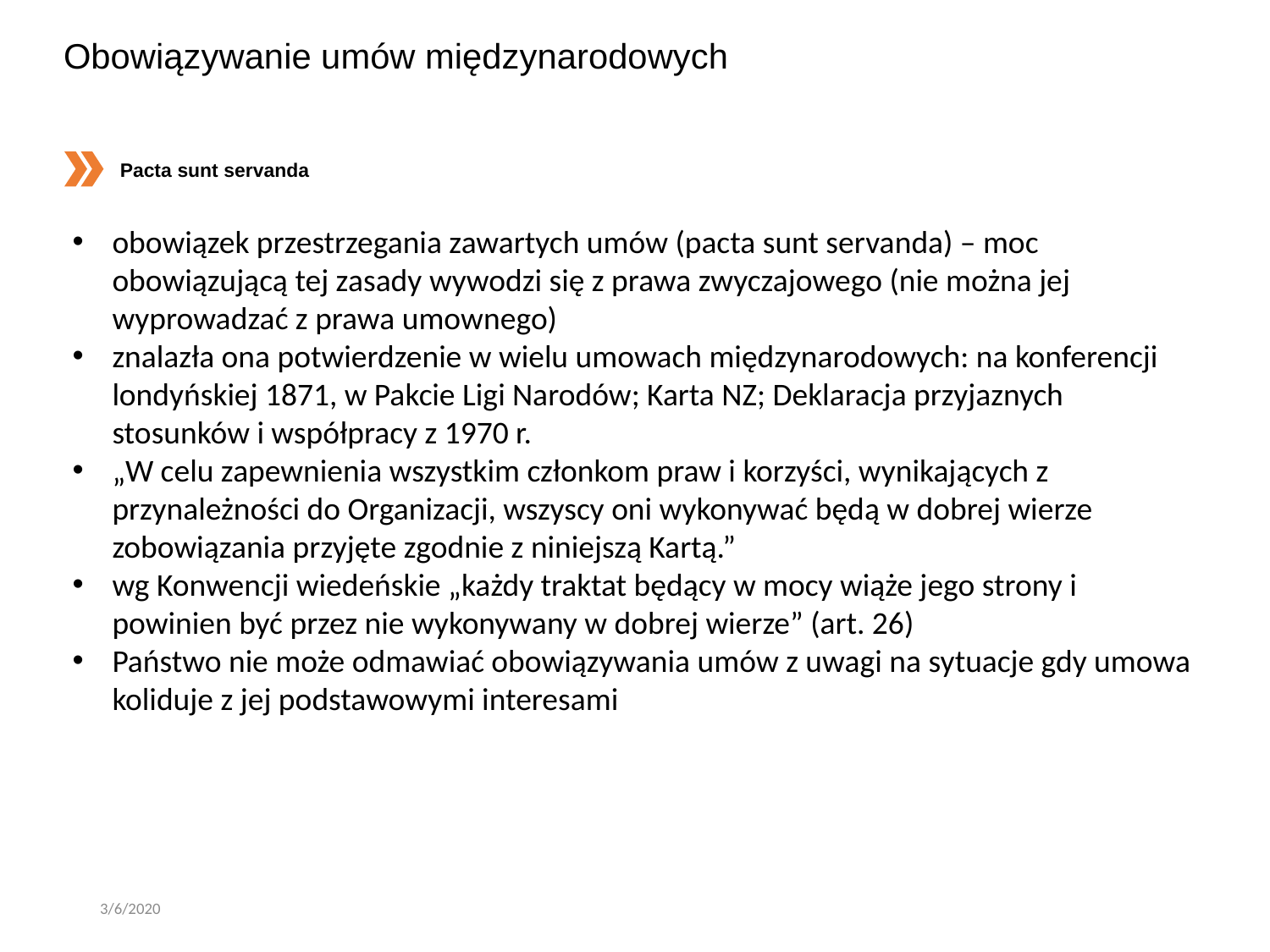

# Obowiązywanie umów międzynarodowych

Pacta sunt servanda

obowiązek przestrzegania zawartych umów (pacta sunt servanda) – moc obowiązującą tej zasady wywodzi się z prawa zwyczajowego (nie można jej wyprowadzać z prawa umownego)
znalazła ona potwierdzenie w wielu umowach międzynarodowych: na konferencji londyńskiej 1871, w Pakcie Ligi Narodów; Karta NZ; Deklaracja przyjaznych stosunków i współpracy z 1970 r.
„W celu zapewnienia wszystkim członkom praw i korzyści, wynikających z przynależności do Organizacji, wszyscy oni wykonywać będą w dobrej wierze zobowiązania przyjęte zgodnie z niniejszą Kartą.”
wg Konwencji wiedeńskie „każdy traktat będący w mocy wiąże jego strony i powinien być przez nie wykonywany w dobrej wierze” (art. 26)
Państwo nie może odmawiać obowiązywania umów z uwagi na sytuacje gdy umowa koliduje z jej podstawowymi interesami

3/6/2020